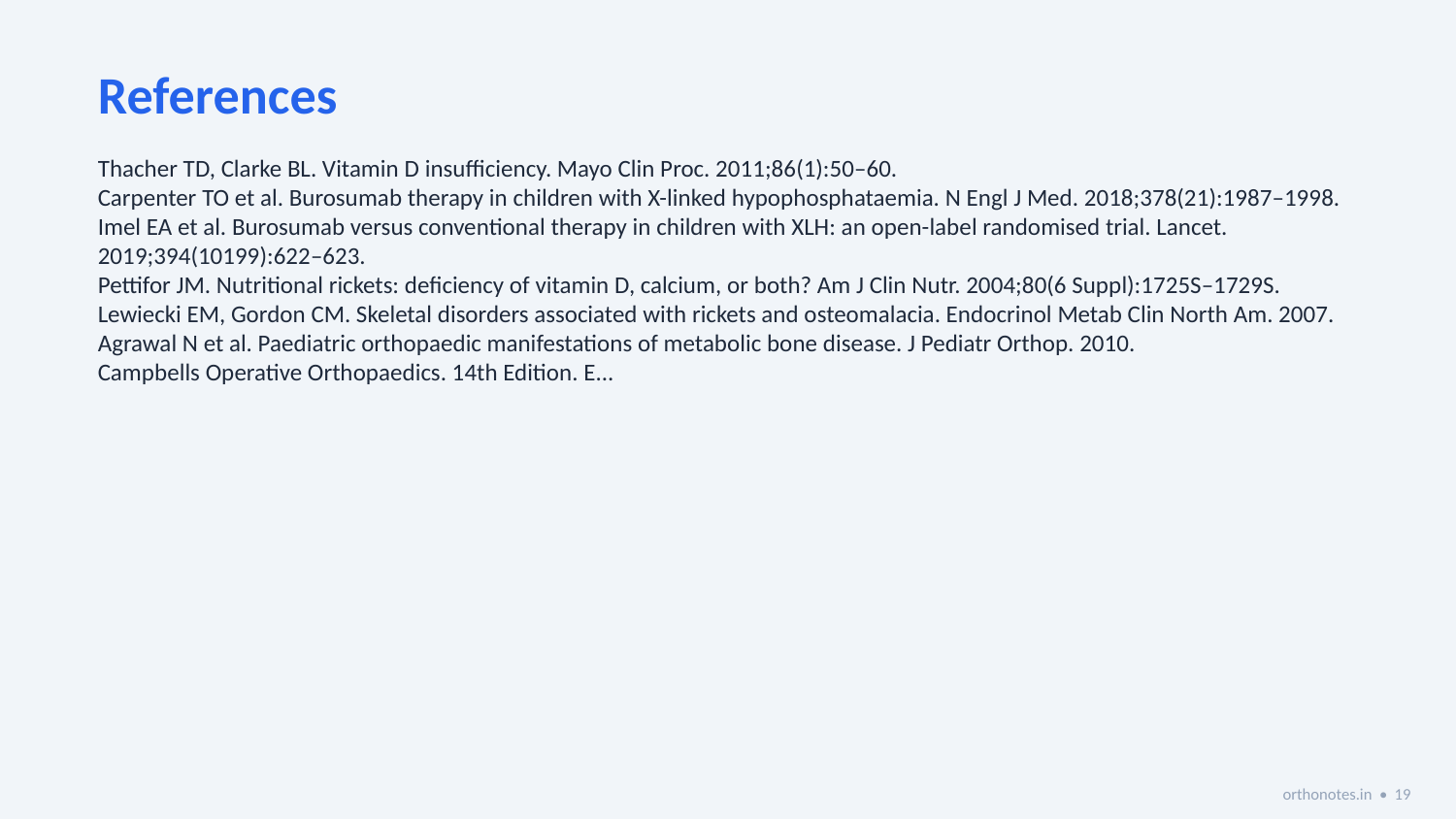

References
Thacher TD, Clarke BL. Vitamin D insufficiency. Mayo Clin Proc. 2011;86(1):50–60.
Carpenter TO et al. Burosumab therapy in children with X-linked hypophosphataemia. N Engl J Med. 2018;378(21):1987–1998.
Imel EA et al. Burosumab versus conventional therapy in children with XLH: an open-label randomised trial. Lancet. 2019;394(10199):622–623.
Pettifor JM. Nutritional rickets: deficiency of vitamin D, calcium, or both? Am J Clin Nutr. 2004;80(6 Suppl):1725S–1729S.
Lewiecki EM, Gordon CM. Skeletal disorders associated with rickets and osteomalacia. Endocrinol Metab Clin North Am. 2007.
Agrawal N et al. Paediatric orthopaedic manifestations of metabolic bone disease. J Pediatr Orthop. 2010.
Campbells Operative Orthopaedics. 14th Edition. E...
orthonotes.in  •  19